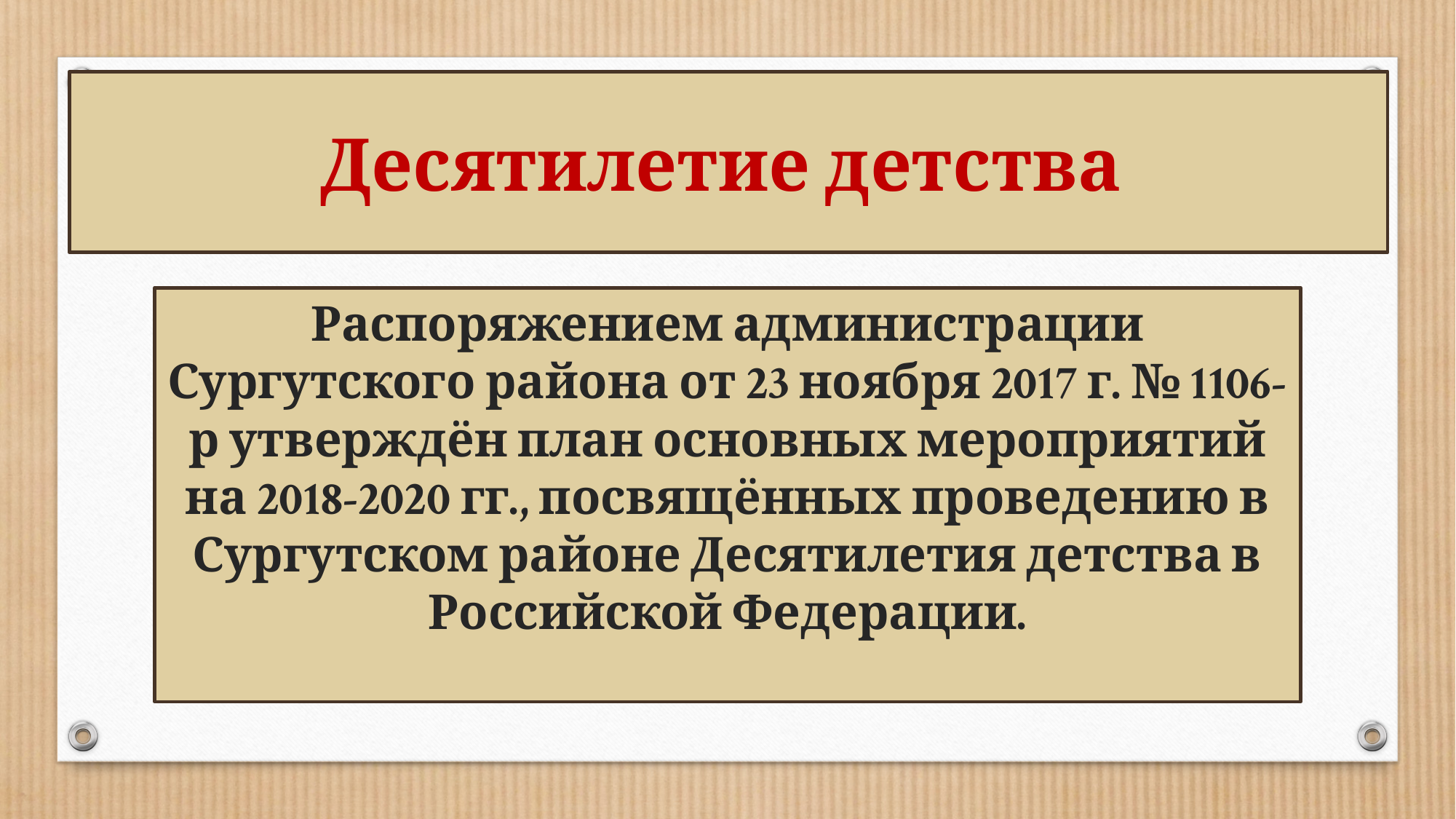

# Десятилетие детства
Распоряжением администрации Сургутского района от 23 ноября 2017 г. № 1106-р утверждён план основных мероприятий на 2018-2020 гг., посвящённых проведению в Сургутском районе Десятилетия детства в Российской Федерации.